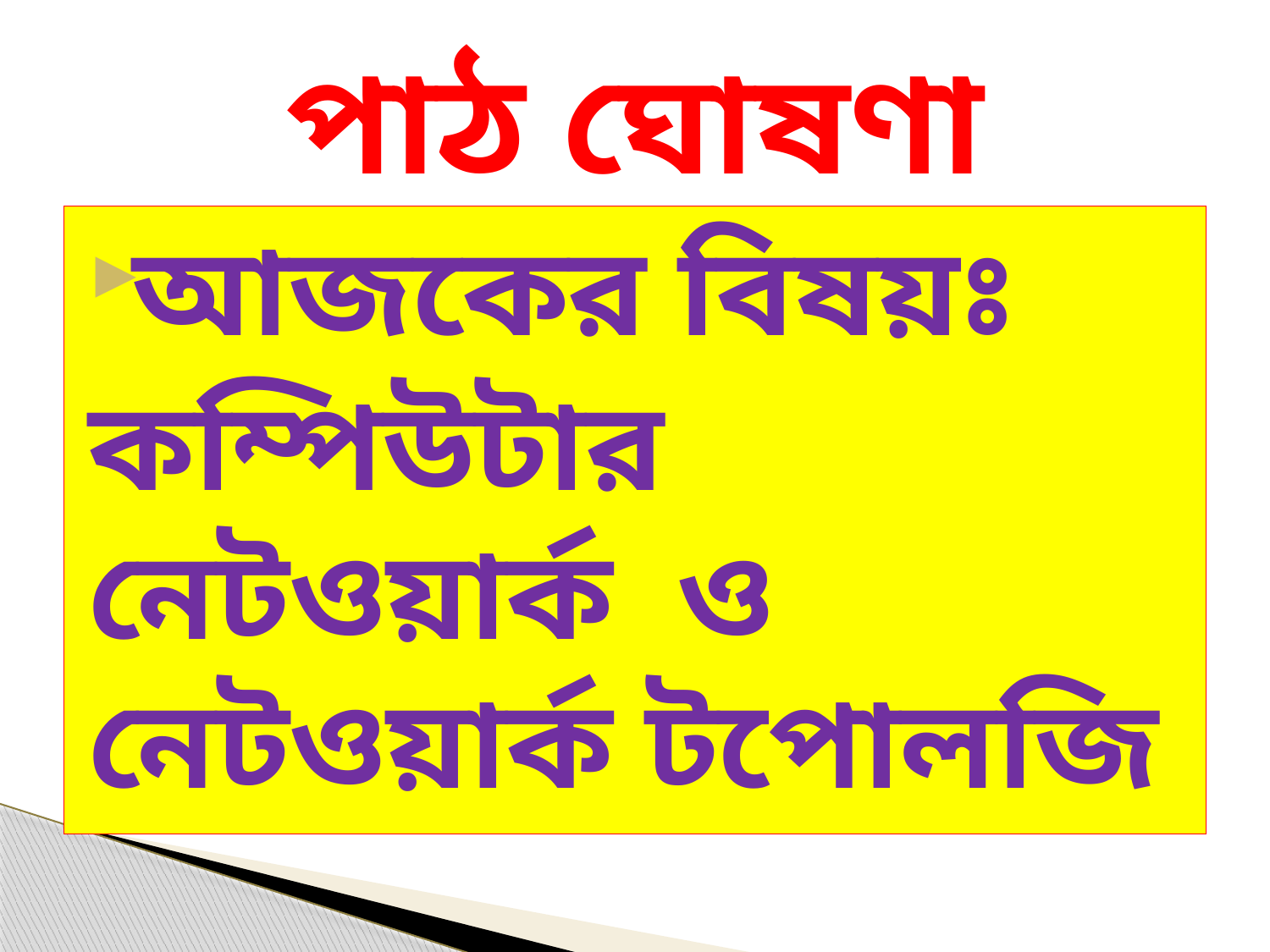

# পাঠ ঘোষণা
আজকের বিষয়ঃ
কম্পিউটার নেটওয়ার্ক  ও নেটওয়ার্ক টপোলজি